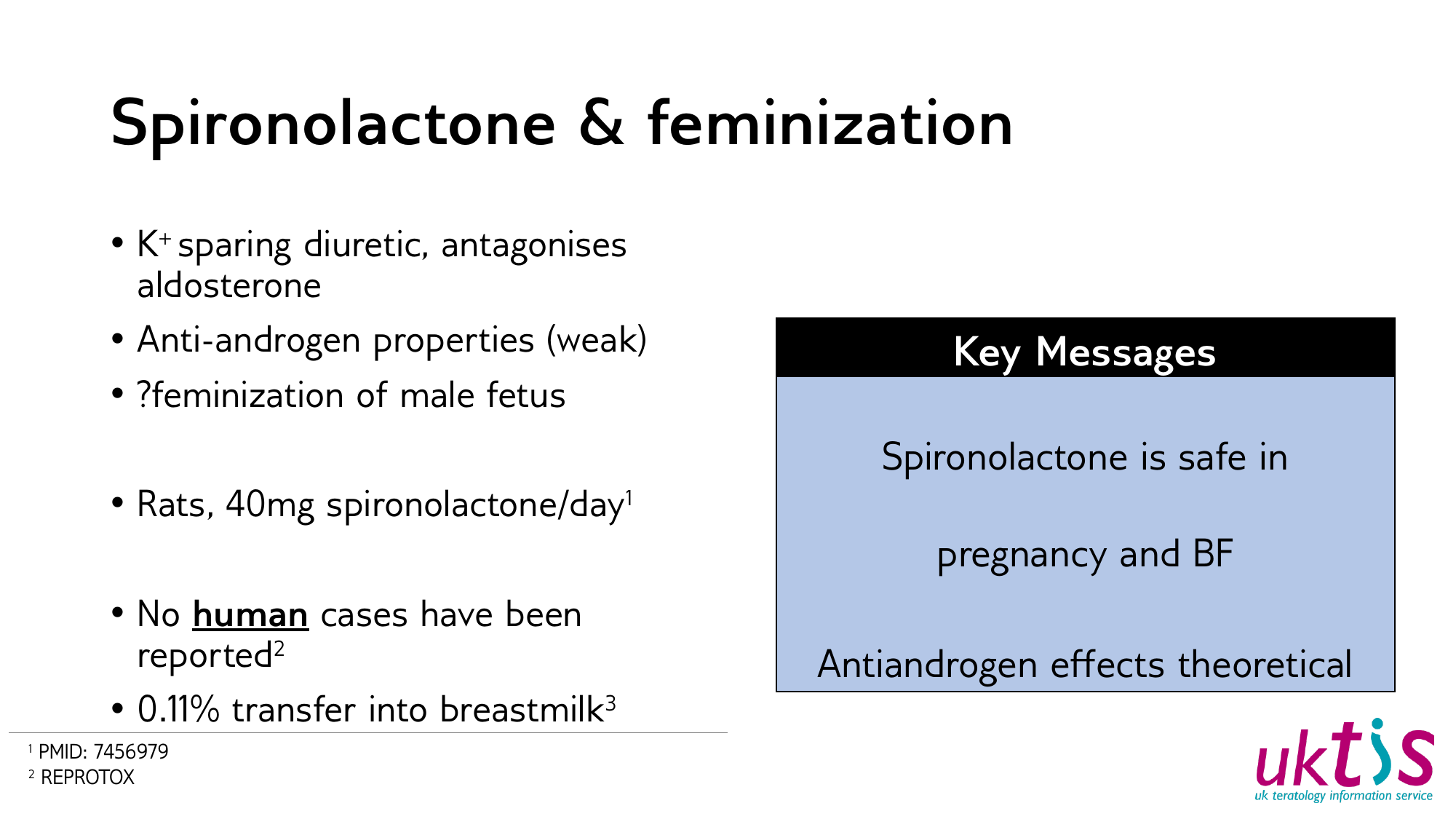

# Spironolactone & feminization
K+ sparing diuretic, antagonises aldosterone
Anti-androgen properties (weak)
?feminization of male fetus

Rats, 40mg spironolactone/day1

No human cases have been reported2
0.11% transfer into breastmilk3
Key Messages
Spironolactone is safe in
pregnancy and BF
Antiandrogen effects theoretical
1 PMID: 7456979
2 REPROTOX